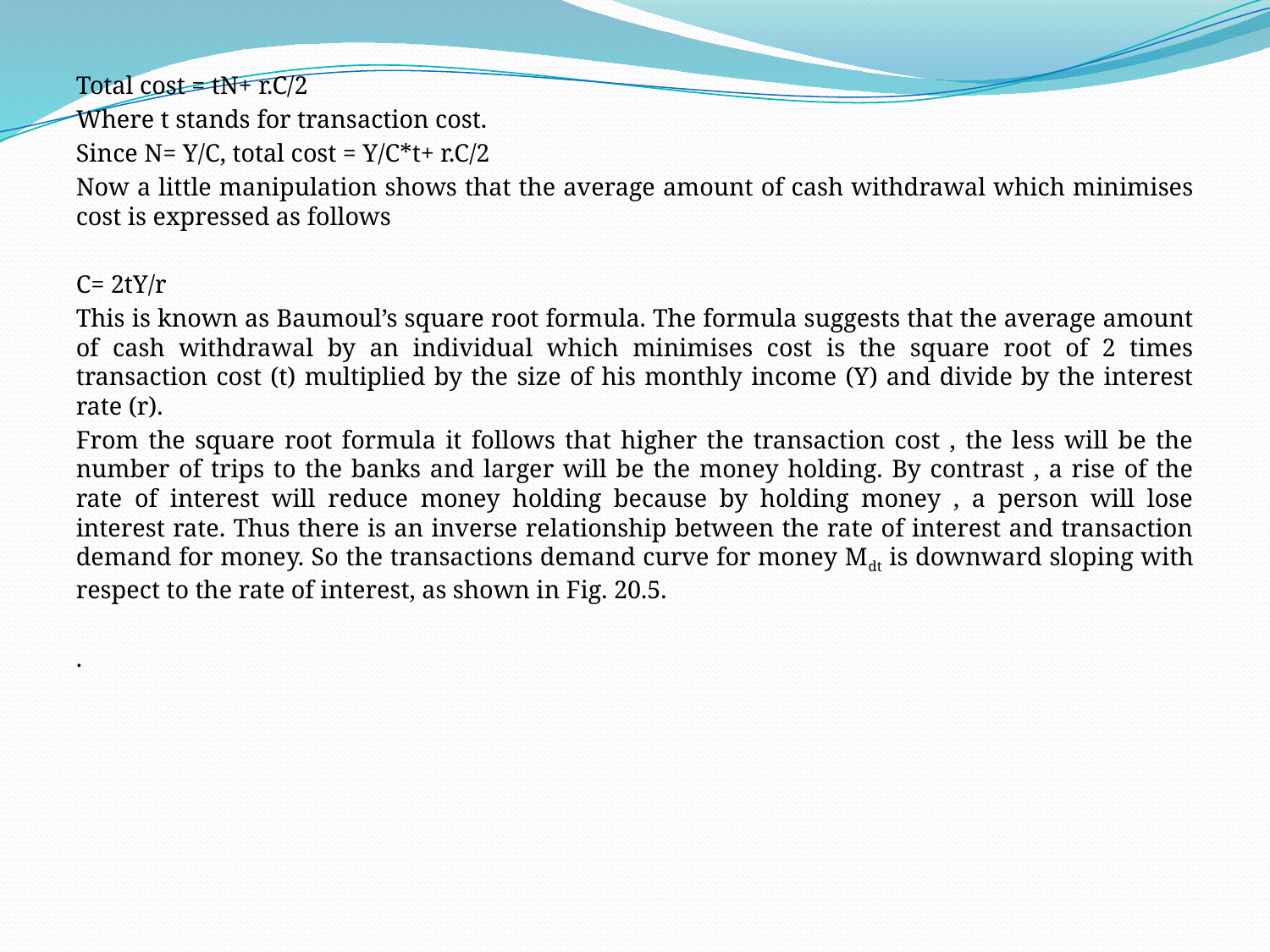

Total cost = tN+ r.C/2
Where t stands for transaction cost.
Since N= Y/C, total cost = Y/C*t+ r.C/2
Now a little manipulation shows that the average amount of cash withdrawal which minimises cost is expressed as follows

C= 2tY/r
This is known as Baumoul’s square root formula. The formula suggests that the average amount of cash withdrawal by an individual which minimises cost is the square root of 2 times transaction cost (t) multiplied by the size of his monthly income (Y) and divide by the interest rate (r).
From the square root formula it follows that higher the transaction cost , the less will be the number of trips to the banks and larger will be the money holding. By contrast , a rise of the rate of interest will reduce money holding because by holding money , a person will lose interest rate. Thus there is an inverse relationship between the rate of interest and transaction demand for money. So the transactions demand curve for money Mdt is downward sloping with respect to the rate of interest, as shown in Fig. 20.5.

.